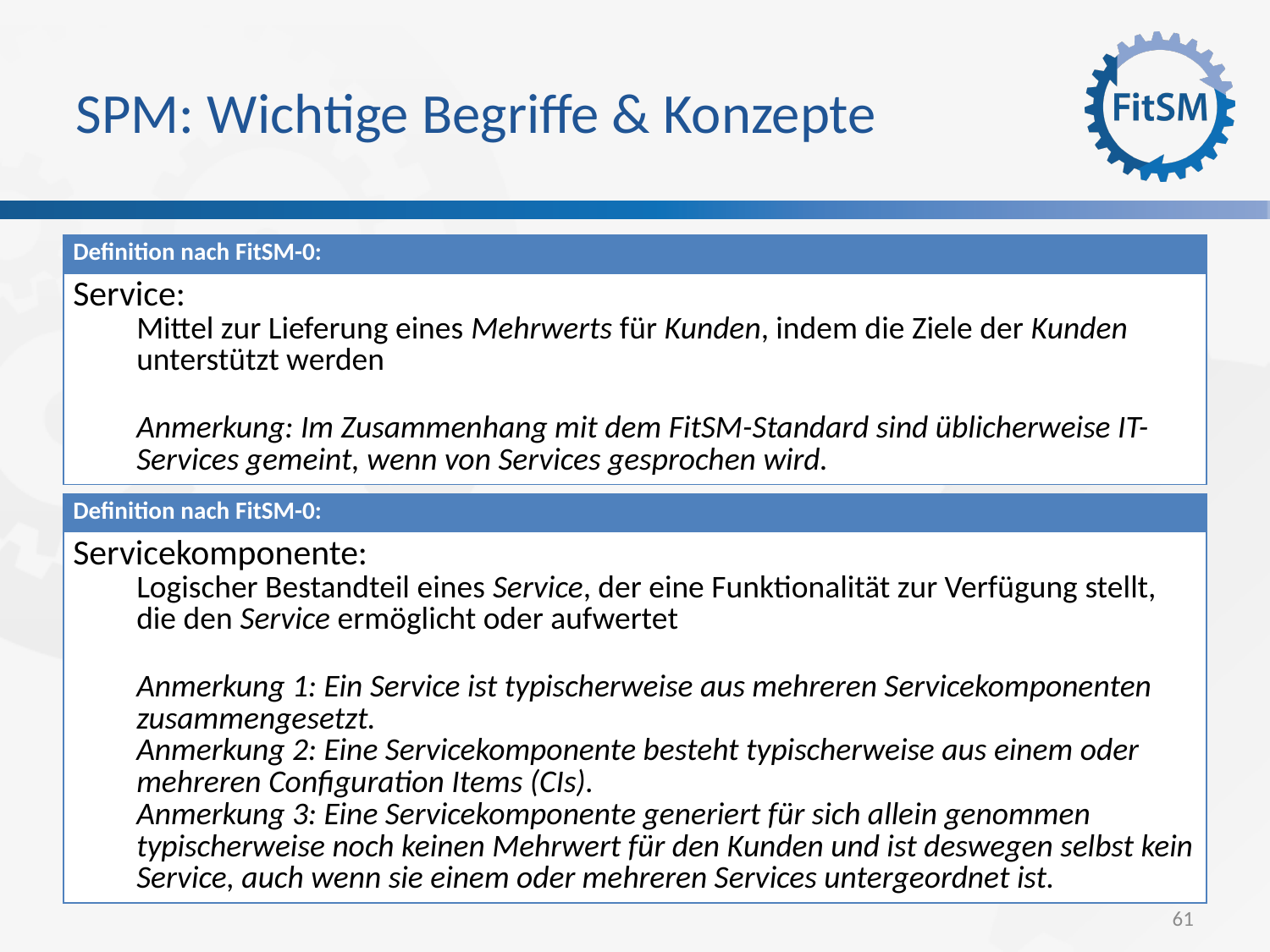

SPM: Wichtige Begriffe & Konzepte

| Definition nach FitSM-0: |
| --- |
| Service: Mittel zur Lieferung eines Mehrwerts für Kunden, indem die Ziele der Kunden unterstützt werden Anmerkung: Im Zusammenhang mit dem FitSM-Standard sind üblicherweise IT-Services gemeint, wenn von Services gesprochen wird. |
| Definition nach FitSM-0: |
| --- |
| Servicekomponente: Logischer Bestandteil eines Service, der eine Funktionalität zur Verfügung stellt, die den Service ermöglicht oder aufwertet Anmerkung 1: Ein Service ist typischerweise aus mehreren Servicekomponenten zusammengesetzt. Anmerkung 2: Eine Servicekomponente besteht typischerweise aus einem oder mehreren Configuration Items (CIs). Anmerkung 3: Eine Servicekomponente generiert für sich allein genommen typischerweise noch keinen Mehrwert für den Kunden und ist deswegen selbst kein Service, auch wenn sie einem oder mehreren Services untergeordnet ist. |
61